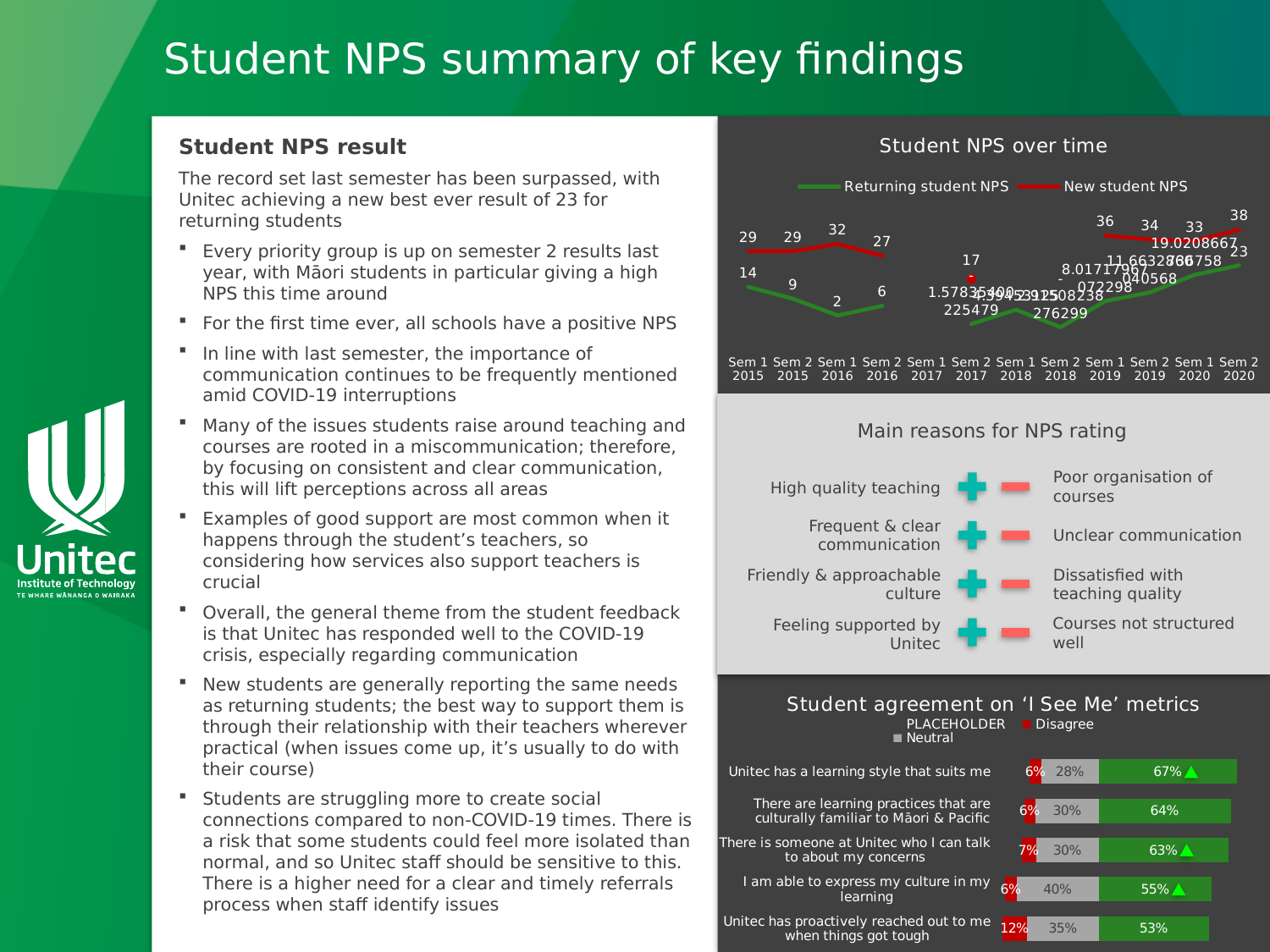

# Student NPS summary of key findings

### Chart: Student NPS over time

| Category | Returning student NPS | New student NPS |
|---|---|---|
| Sem 1
2015 | 14.0 | 29.0 |
| Sem 2
2015 | 9.0 | 29.0 |
| Sem 1
2016 | 2.0 | 32.0 |
| Sem 2
2016 | 6.0 | 27.0 |
| Sem 1
2017 | None | None |
| Sem 2
2017 | -1.5783540022547906 | 17.241379310344815 |
| Sem 1
2018 | 4.39453125 | None |
| Sem 2
2018 | -2.915082382762989 | None |
| Sem 1
2019 | 8.017179670722976 | 35.524652338811585 |
| Sem 2
2019 | 11.663286004056797 | 33.88704318936876 |
| Sem 1
2020 | 19.02086677367576 | 33.24808184143225 |
| Sem 2 2020 | 23.0 | 38.0 |
Student NPS result
The record set last semester has been surpassed, with Unitec achieving a new best ever result of 23 for returning students
Every priority group is up on semester 2 results last year, with Māori students in particular giving a high NPS this time around
For the first time ever, all schools have a positive NPS
In line with last semester, the importance of communication continues to be frequently mentioned amid COVID-19 interruptions
Many of the issues students raise around teaching and courses are rooted in a miscommunication; therefore, by focusing on consistent and clear communication, this will lift perceptions across all areas
Examples of good support are most common when it happens through the student’s teachers, so considering how services also support teachers is crucial
Overall, the general theme from the student feedback is that Unitec has responded well to the COVID-19 crisis, especially regarding communication
New students are generally reporting the same needs as returning students; the best way to support them is through their relationship with their teachers wherever practical (when issues come up, it’s usually to do with their course)
Students are struggling more to create social connections compared to non-COVID-19 times. There is a risk that some students could feel more isolated than normal, and so Unitec staff should be sensitive to this. There is a higher need for a clear and timely referrals process when staff identify issues

Main reasons for NPS rating
Poor organisation of courses

High quality teaching
Frequent & clear communication

Unclear communication
Friendly & approachable culture
Dissatisfied with teaching quality

Courses not structured well
Feeling supported by Unitec

### Chart: Student agreement on ‘I See Me’ metrics

| Category | PLACEHOLDER | Disagree | Neutral | Agree |
|---|---|---|---|---|
| Unitec has a learning style that suits me | 0.6666666666666665 | 0.05536723163841808 | 0.27796610169491526 | 0.6666666666666665 |
| There are learning practices that are culturally familiar to Māori & Pacific | 0.638095238095238 | 0.05714285714285714 | 0.3047619047619048 | 0.638095238095238 |
| There is someone at Unitec who I can talk to about my concerns | 0.626410835214447 | 0.06997742663656885 | 0.3036117381489842 | 0.626410835214447 |
| I am able to express my culture in my learning | 0.5466816647919011 | 0.0562429696287964 | 0.39707536557930256 | 0.5466816647919011 |
| Unitec has proactively reached out to me when things got tough | 0.5326576576576577 | 0.12162162162162163 | 0.34572072072072074 | 0.5326576576576577 |